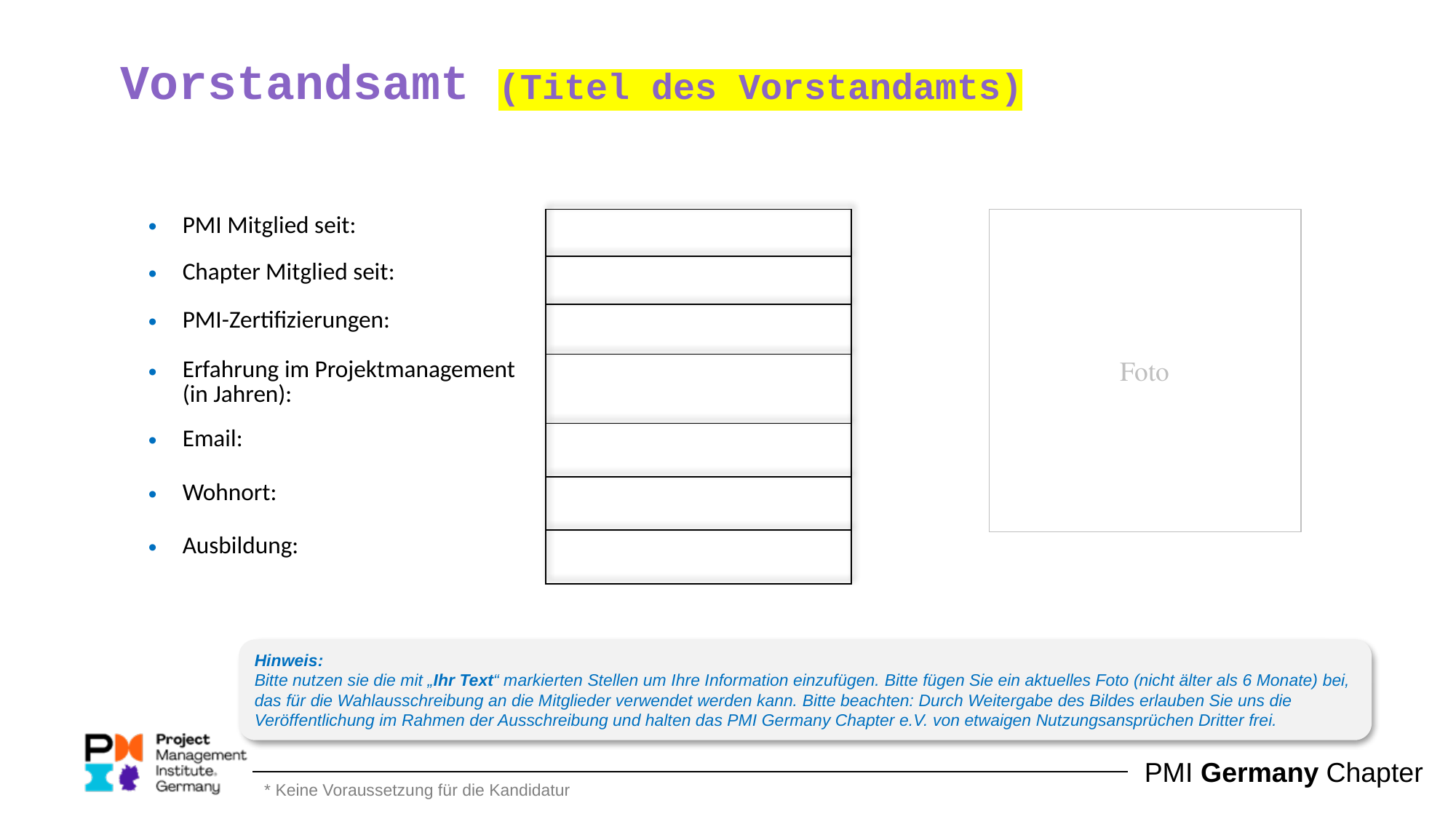

# Vorstandsamt (Titel des Vorstandamts)
| PMI Mitglied seit: |  |
| --- | --- |
| Chapter Mitglied seit: |  |
| PMI-Zertifizierungen: |  |
| Erfahrung im Projektmanagement (in Jahren): |  |
| Email: |  |
| Wohnort: |  |
| Ausbildung: |  |
Foto
Hinweis:
Bitte nutzen sie die mit „Ihr Text“ markierten Stellen um Ihre Information einzufügen. Bitte fügen Sie ein aktuelles Foto (nicht älter als 6 Monate) bei, das für die Wahlausschreibung an die Mitglieder verwendet werden kann. Bitte beachten: Durch Weitergabe des Bildes erlauben Sie uns die Veröffentlichung im Rahmen der Ausschreibung und halten das PMI Germany Chapter e.V. von etwaigen Nutzungsansprüchen Dritter frei.
* Keine Voraussetzung für die Kandidatur